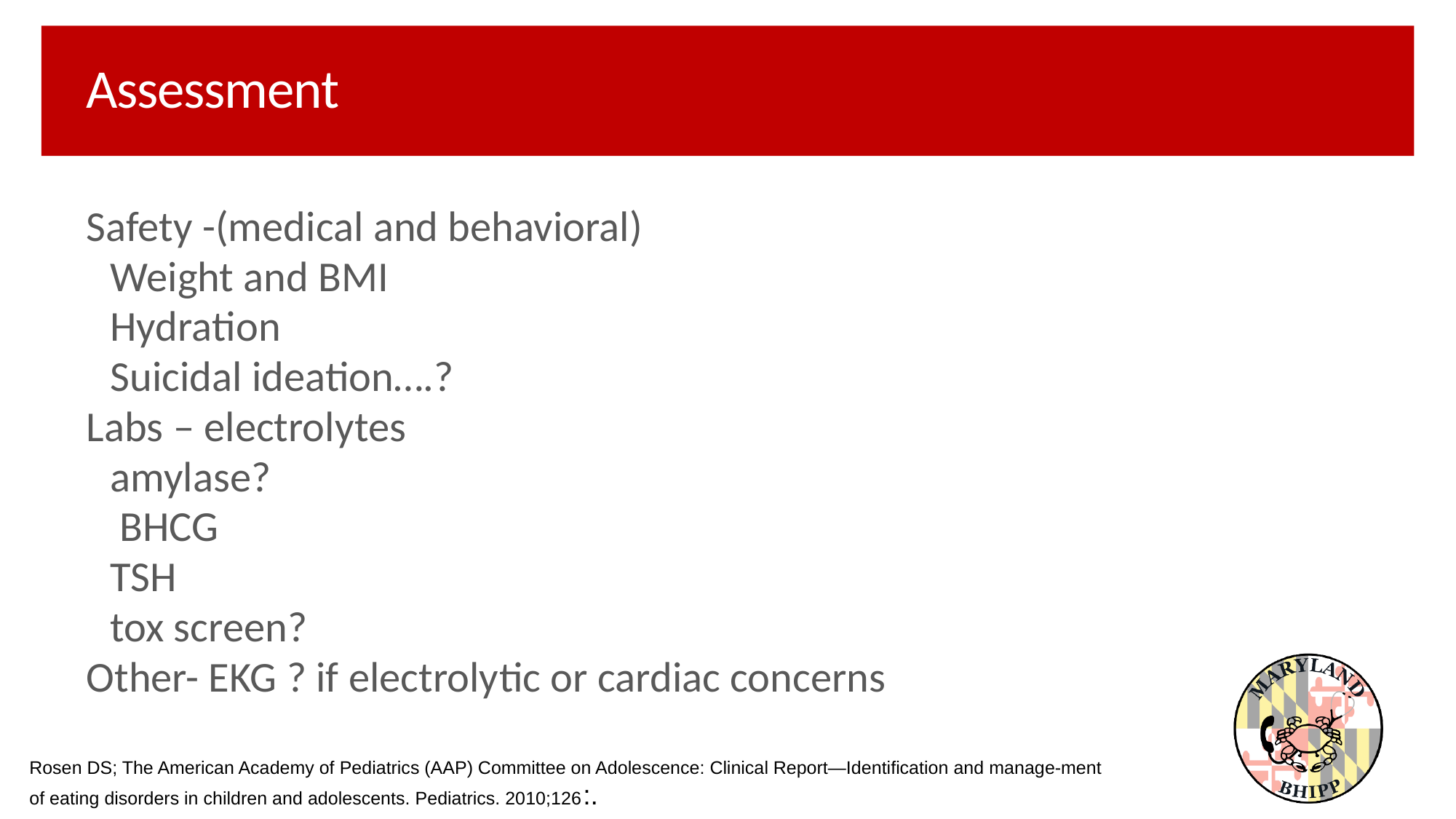

# Assessment

Safety -(medical and behavioral)
	Weight and BMI
	Hydration
	Suicidal ideation….?
Labs – electrolytes
	amylase?
	 BHCG
	TSH
	tox screen?
Other- EKG ? if electrolytic or cardiac concerns

Rosen DS; The American Academy of Pediatrics (AAP) Committee on Adolescence: Clinical Report—Identification and manage-ment of eating disorders in children and adolescents. Pediatrics. 2010;126:.